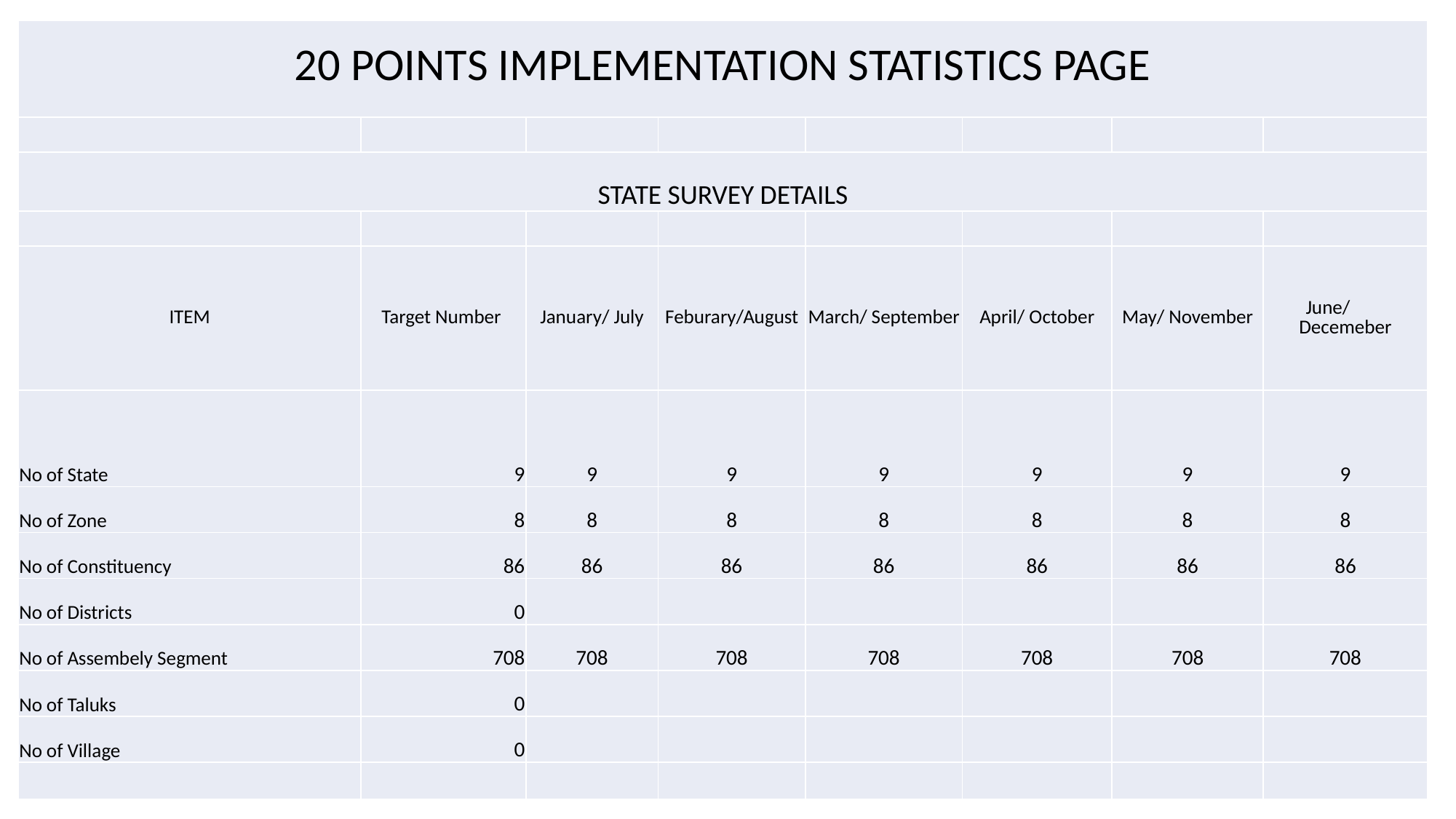

| 20 POINTS IMPLEMENTATION STATISTICS PAGE |  |  |  |  |  |  |  |
| --- | --- | --- | --- | --- | --- | --- | --- |
|  |  |  |  |  |  |  |  |
| STATE SURVEY DETAILS |  |  |  |  |  |  |  |
|  |  |  |  |  |  |  |  |
| ITEM | Target Number | January/ July | Feburary/August | March/ September | April/ October | May/ November | June/ Decemeber |
| No of State | 9 | 9 | 9 | 9 | 9 | 9 | 9 |
| No of Zone | 8 | 8 | 8 | 8 | 8 | 8 | 8 |
| No of Constituency | 86 | 86 | 86 | 86 | 86 | 86 | 86 |
| No of Districts | 0 |  |  |  |  |  |  |
| No of Assembely Segment | 708 | 708 | 708 | 708 | 708 | 708 | 708 |
| No of Taluks | 0 |  |  |  |  |  |  |
| No of Village | 0 |  |  |  |  |  |  |
|  |  |  |  |  |  |  |  |
#